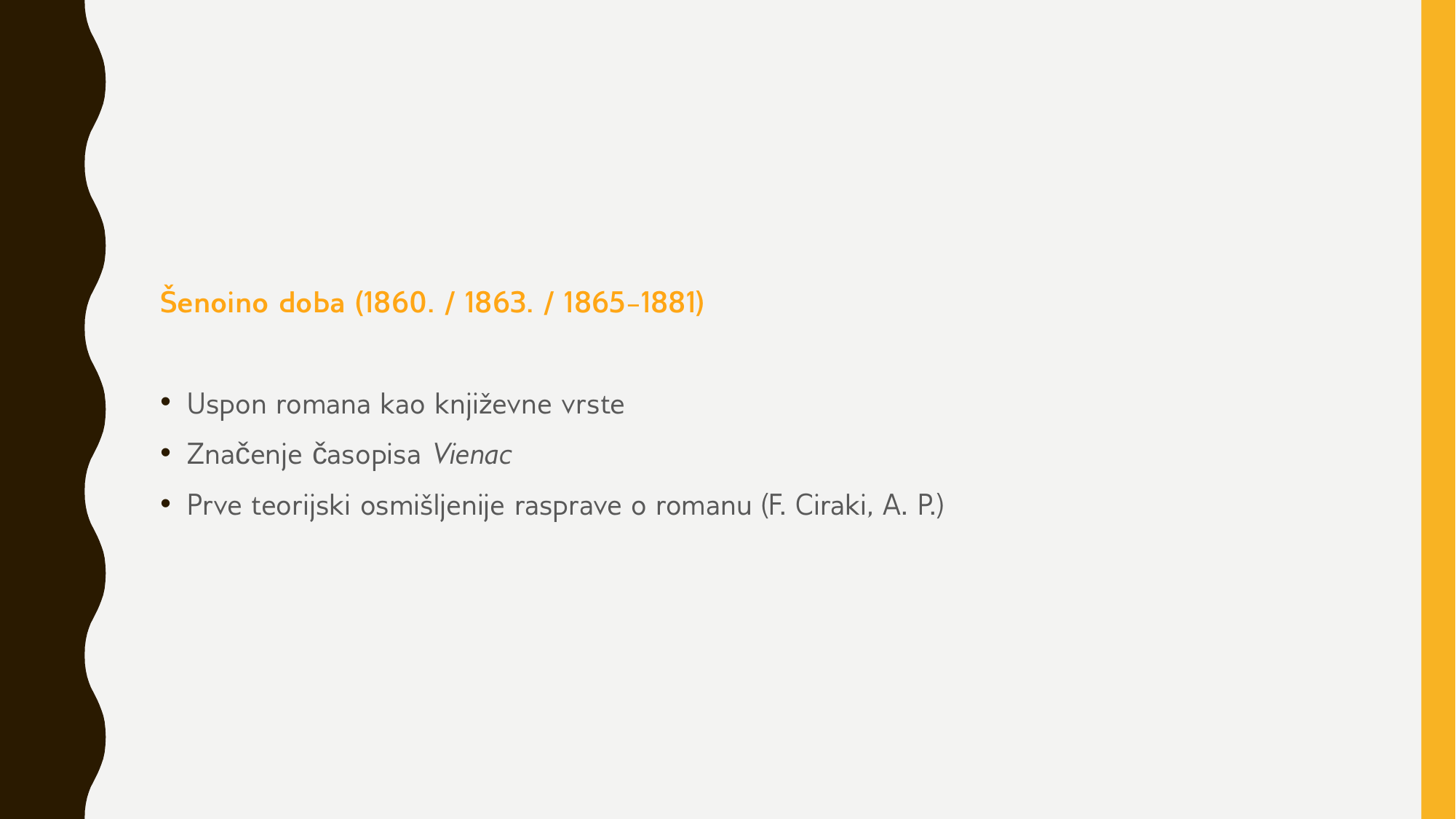

#
Šenoino doba (1860. / 1863. / 1865–1881)

Uspon romana kao književne vrste
Značenje časopisa Vienac
Prve teorijski osmišljenije rasprave o romanu (F. Ciraki, A. P.)